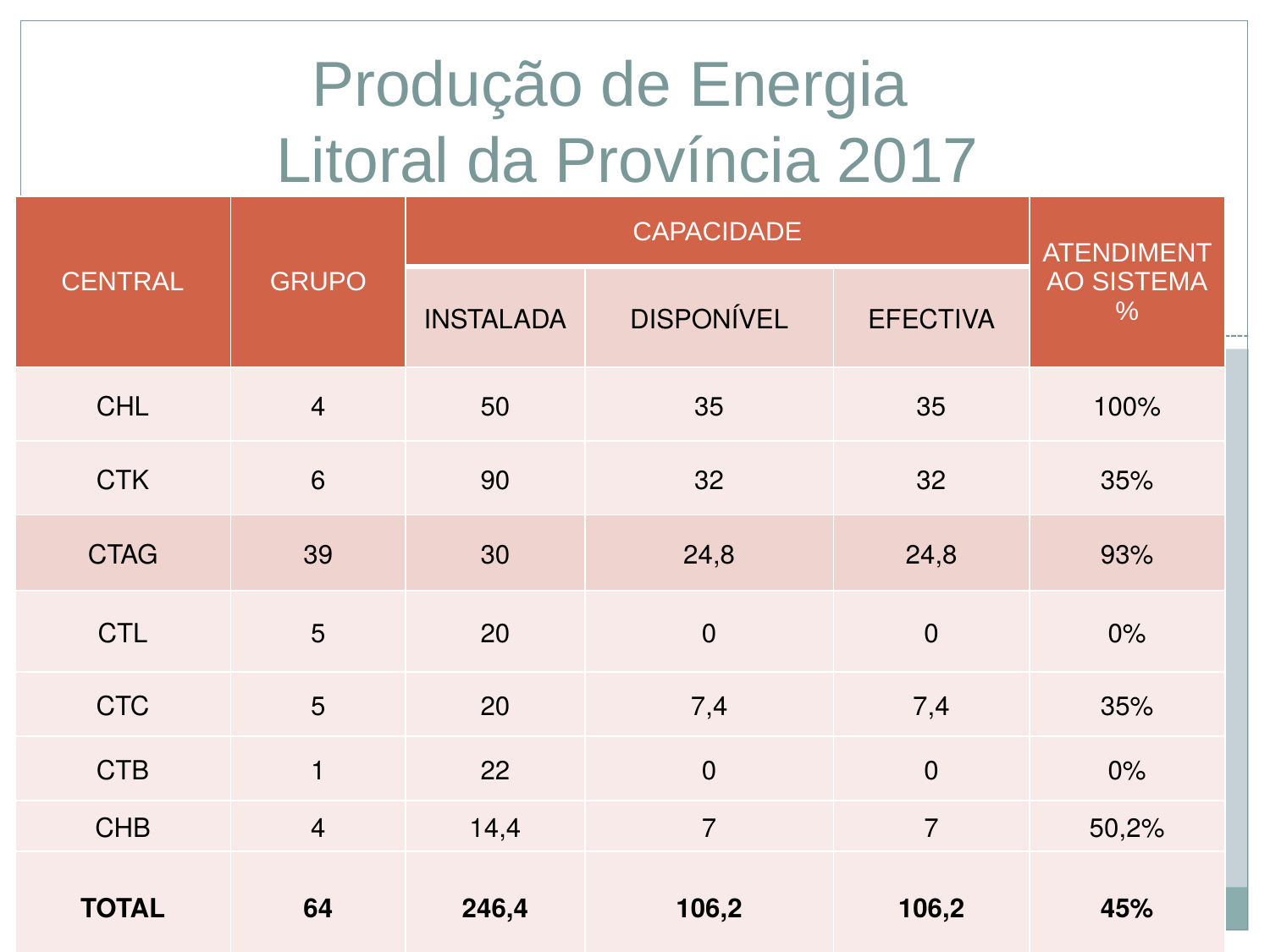

Produção de Energia
Litoral da Província 2017
| central | grupo | Capacidade |  |  | Atendiment ao sistema % |
| --- | --- | --- | --- | --- | --- |
|  |  | instalada | disponível | efectiva |  |
| Chl | 4 | 50 | 35 | 35 | 100% |
| Ctk | 6 | 90 | 32 | 32 | 35% |
| Ctag | 39 | 30 | 24,8 | 24,8 | 93% |
| Ctl | 5 | 20 | 0 | 0 | 0% |
| Ctc | 5 | 20 | 7,4 | 7,4 | 35% |
| Ctb | 1 | 22 | 0 | 0 | 0% |
| Chb | 4 | 14,4 | 7 | 7 | 50,2% |
| total | 64 | 246,4 | 106,2 | 106,2 | 45% |